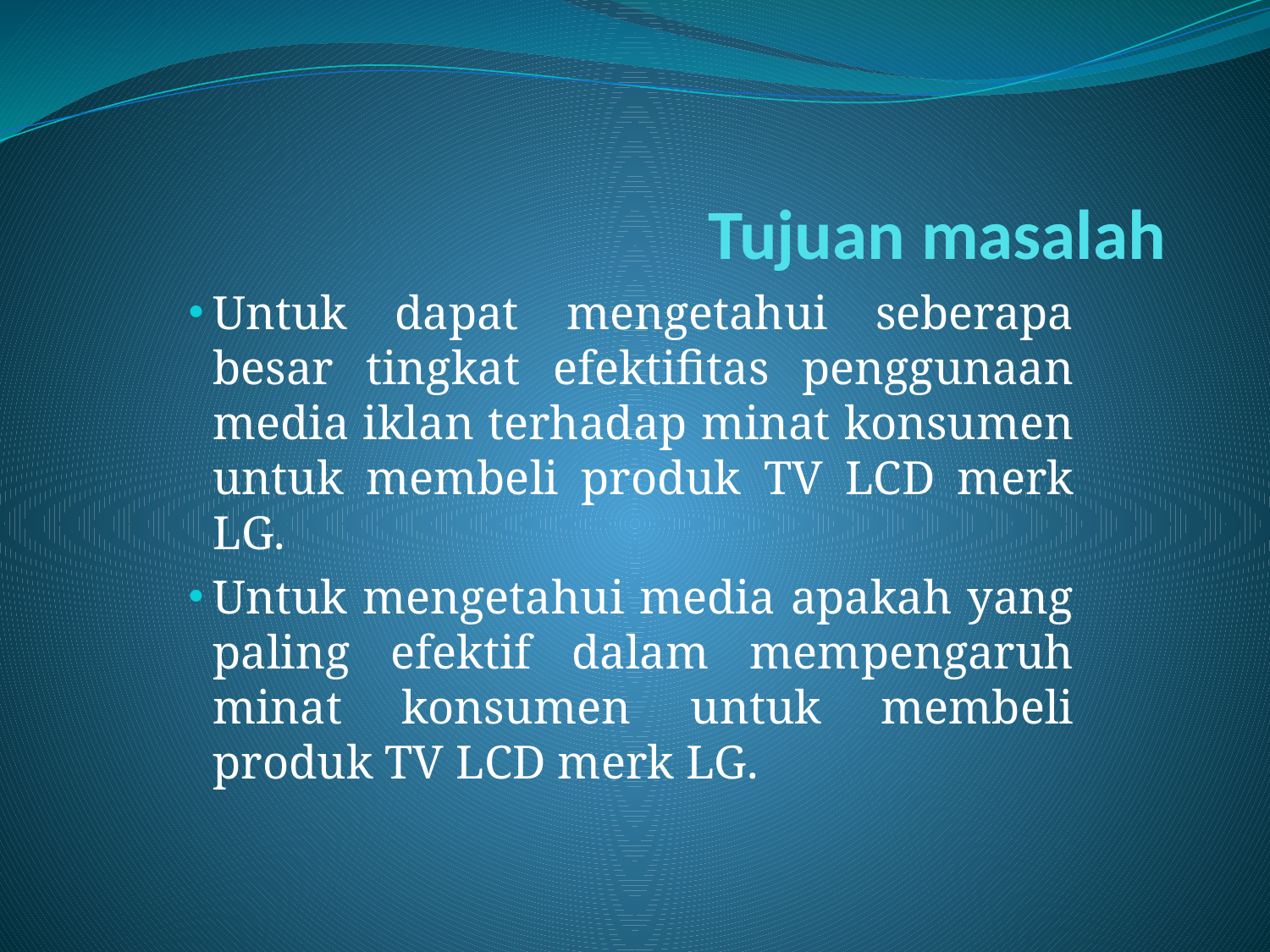

# Tujuan masalah
Untuk dapat mengetahui seberapa besar tingkat efektifitas penggunaan media iklan terhadap minat konsumen untuk membeli produk TV LCD merk LG.
Untuk mengetahui media apakah yang paling efektif dalam mempengaruh minat konsumen untuk membeli produk TV LCD merk LG.